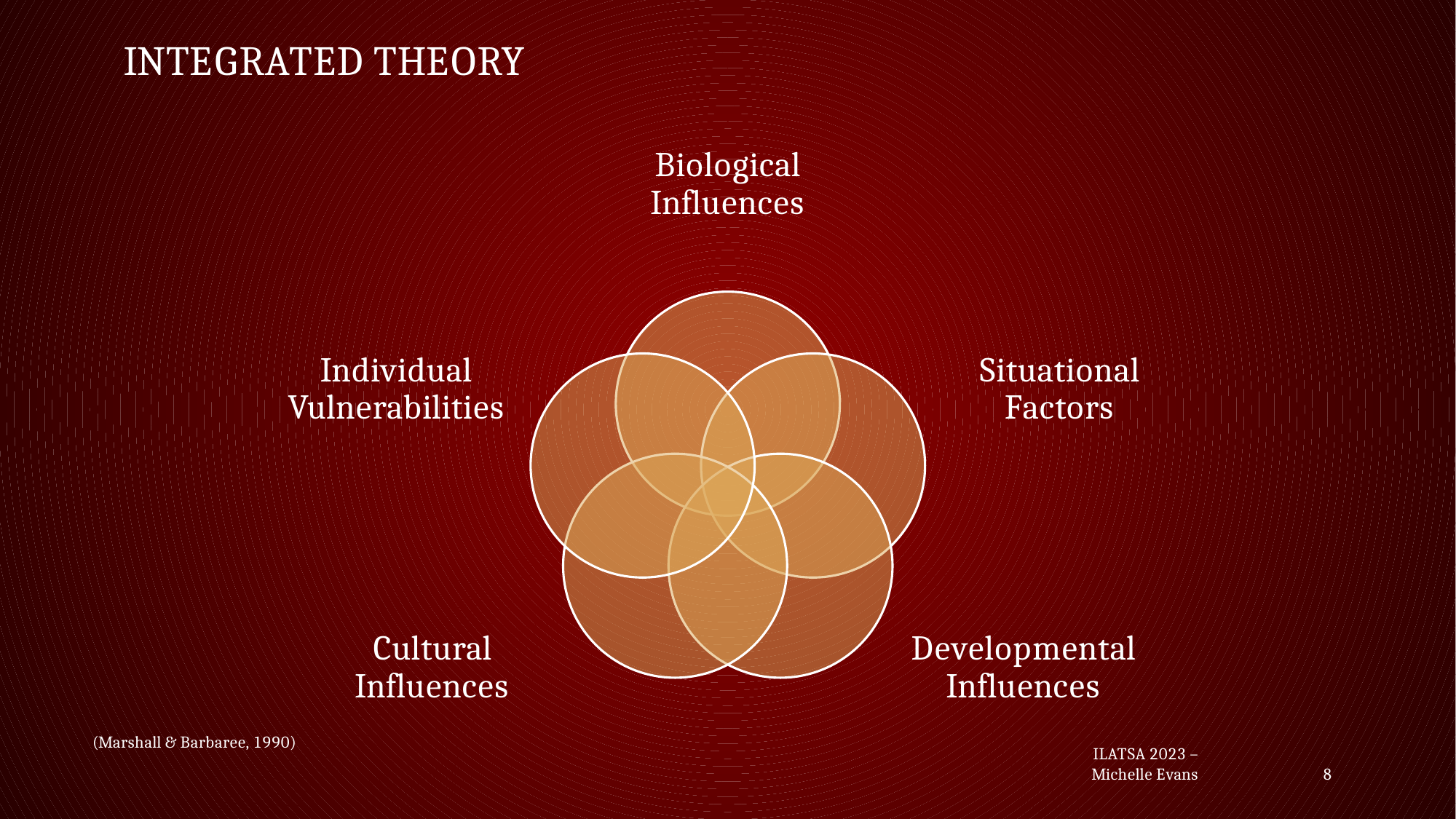

# Integrated theory
Biological Influences
Situational Factors
Developmental Influences
Cultural Influences
Individual Vulnerabilities
(Marshall & Barbaree, 1990)
ILATSA 2023 – Michelle Evans

8